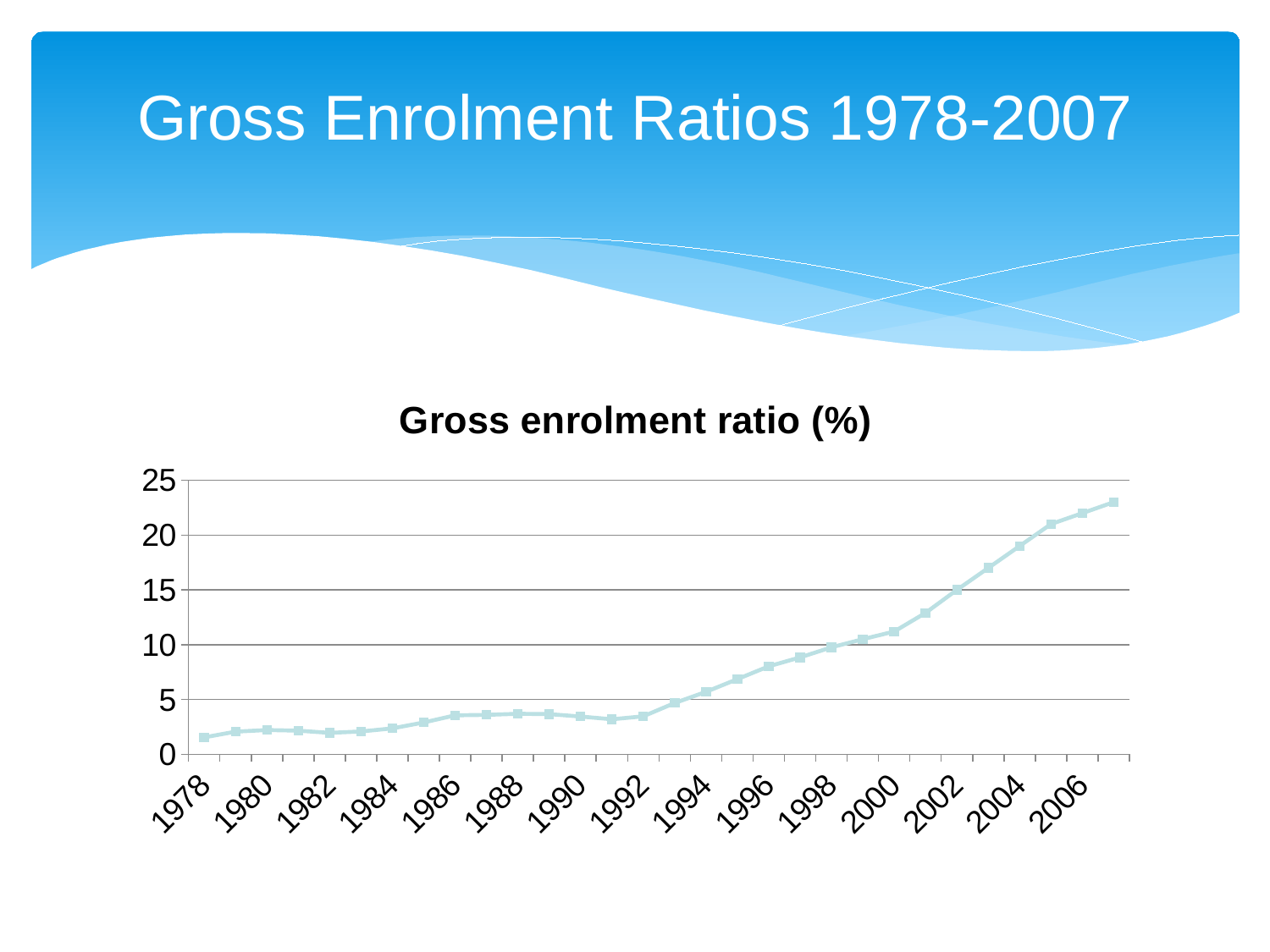

# Gross Enrolment Ratios 1978-2007

### Chart: Gross enrolment ratio (%)

| Category | Gross enrolement ratio |
|---|---|
| 1978 | 1.55 |
| 1979 | 2.07 |
| 1980 | 2.22 |
| 1981 | 2.16 |
| 1982 | 1.9600000000000009 |
| 1983 | 2.09 |
| 1984 | 2.3699999999999997 |
| 1985 | 2.9099999999999997 |
| 1986 | 3.56 |
| 1987 | 3.6 |
| 1988 | 3.7 |
| 1989 | 3.67 |
| 1990 | 3.4499999999999997 |
| 1991 | 3.2 |
| 1992 | 3.4699999999999998 |
| 1993 | 4.68 |
| 1994 | 5.7 |
| 1995 | 6.8599999999999985 |
| 1996 | 8.030000000000001 |
| 1997 | 8.84 |
| 1998 | 9.76 |
| 1999 | 10.5 |
| 2000 | 11.2 |
| 2001 | 12.9 |
| 2002 | 15.0 |
| 2003 | 17.0 |
| 2004 | 19.0 |
| 2005 | 21.0 |
| 2006 | 22.0 |
| 2007 | 23.0 |